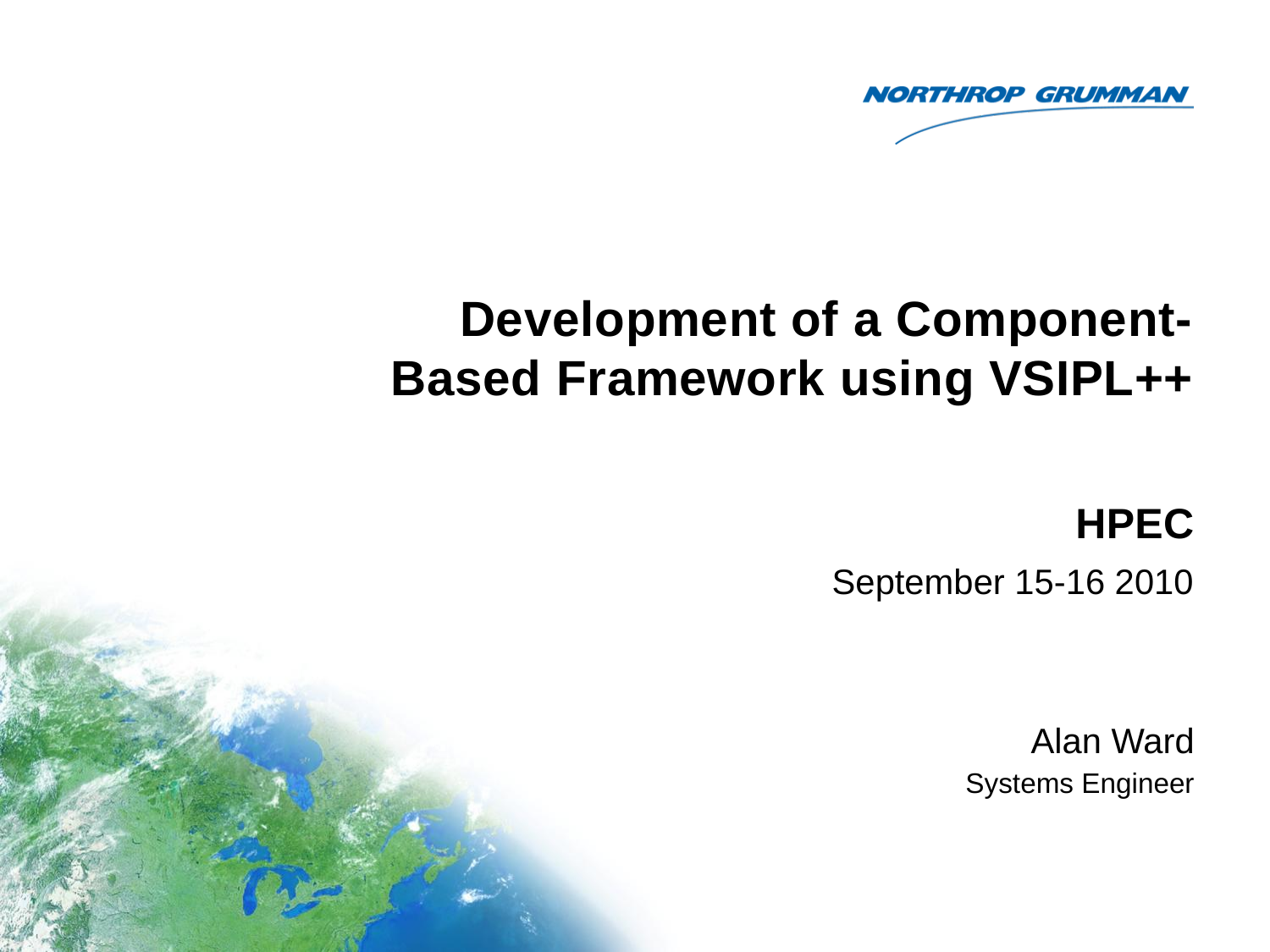

# Development of a Component-Based Framework using VSIPL++
HPEC
September 15-16 2010
Alan Ward
Systems Engineer